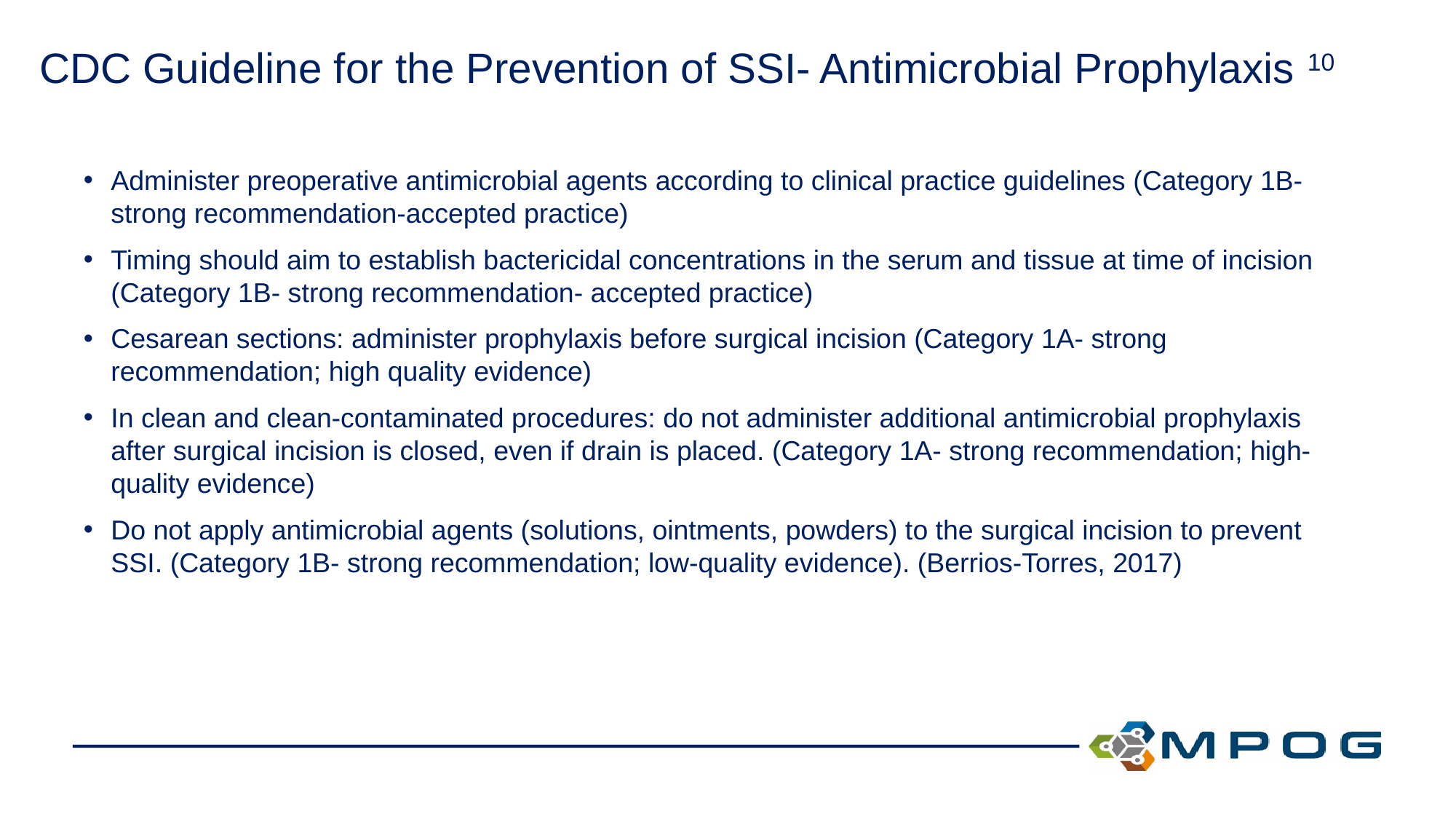

# CDC Guideline for the Prevention of SSI- Antimicrobial Prophylaxis 10
Administer preoperative antimicrobial agents according to clinical practice guidelines (Category 1B- strong recommendation-accepted practice)
Timing should aim to establish bactericidal concentrations in the serum and tissue at time of incision (Category 1B- strong recommendation- accepted practice)
Cesarean sections: administer prophylaxis before surgical incision (Category 1A- strong recommendation; high quality evidence)
In clean and clean-contaminated procedures: do not administer additional antimicrobial prophylaxis after surgical incision is closed, even if drain is placed. (Category 1A- strong recommendation; high-quality evidence)
Do not apply antimicrobial agents (solutions, ointments, powders) to the surgical incision to prevent SSI. (Category 1B- strong recommendation; low-quality evidence). (Berrios-Torres, 2017)